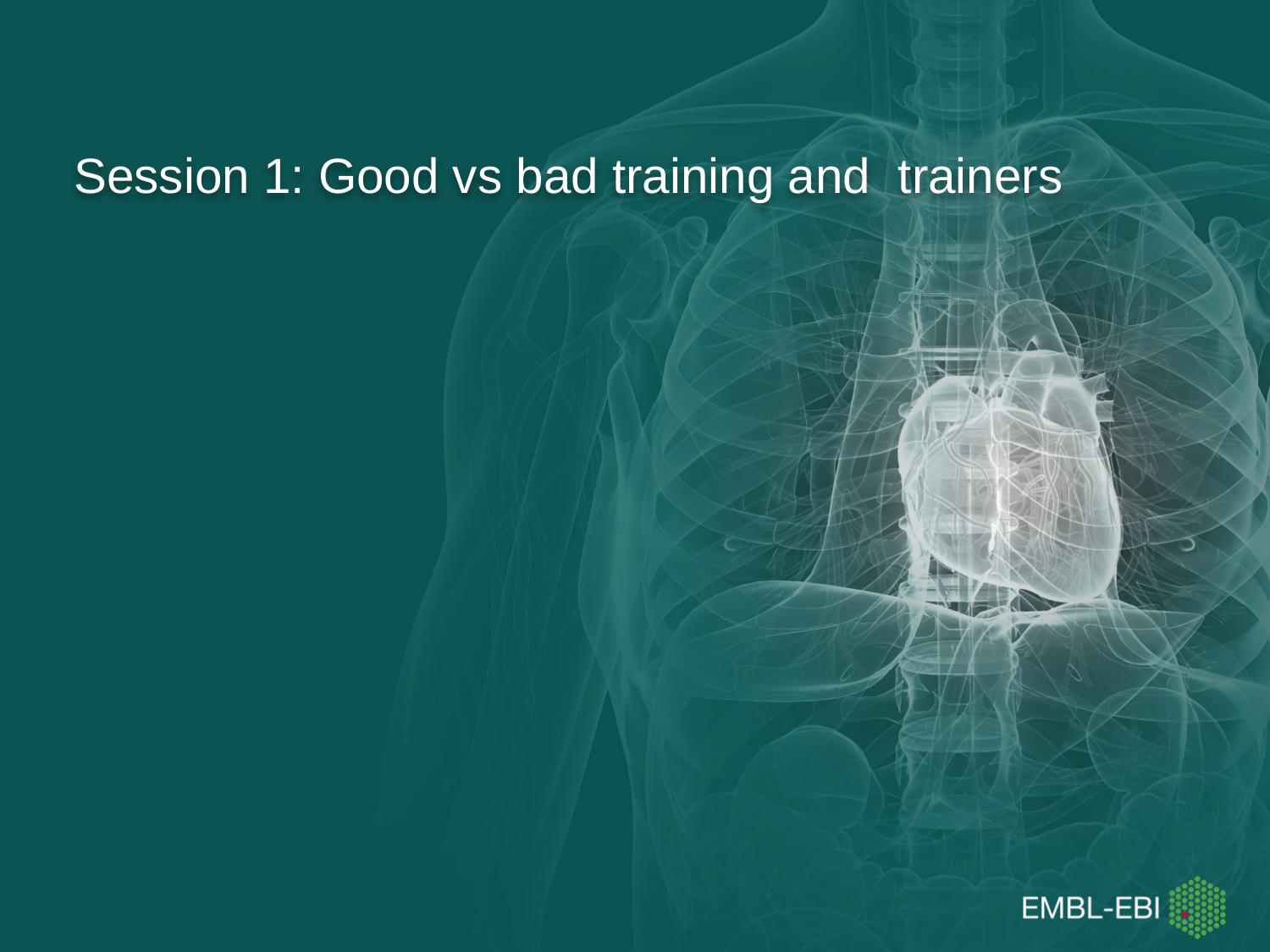

# Session 1: Good vs bad training and  trainers